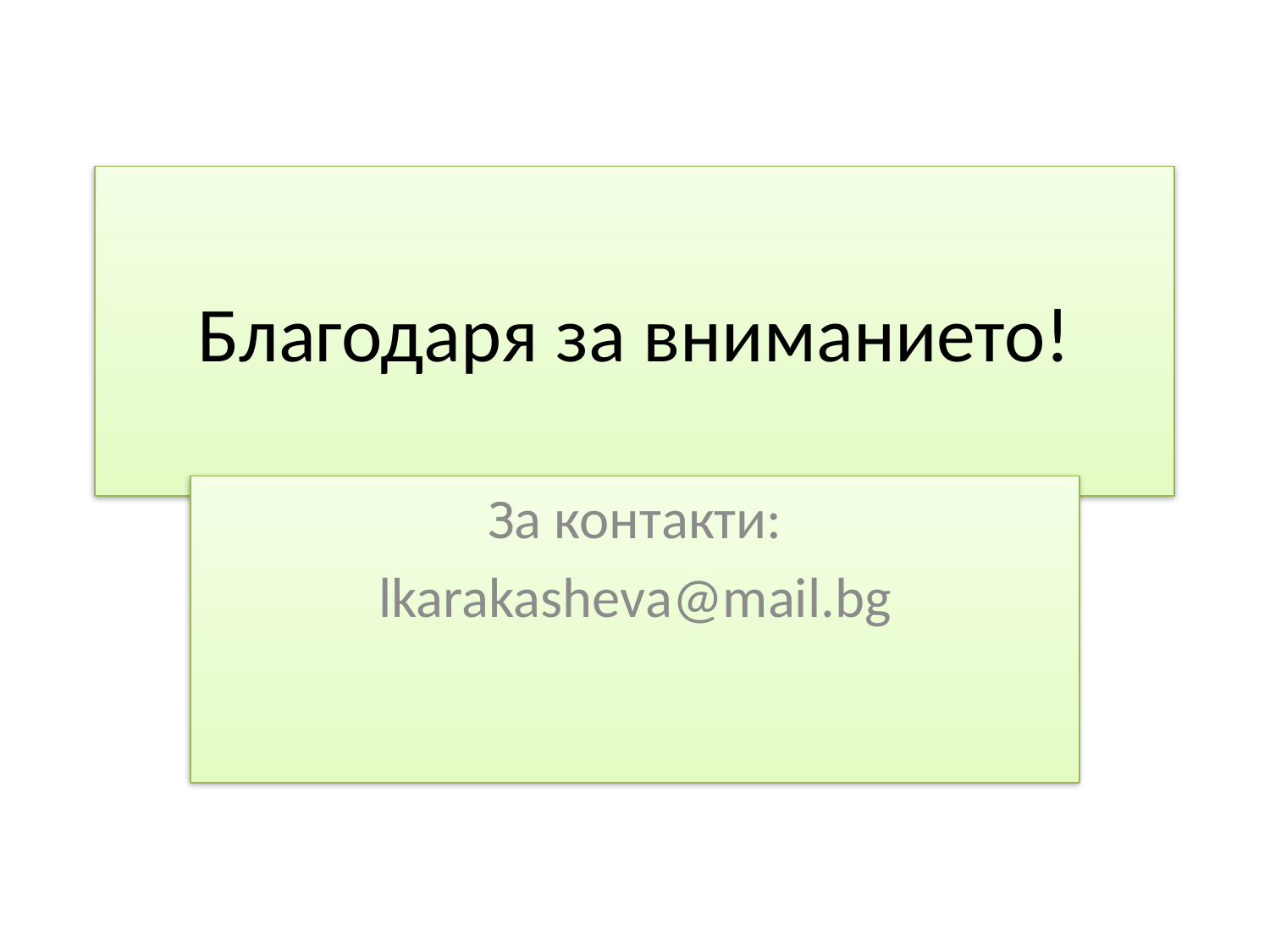

# Благодаря за вниманието!
За контакти:
lkarakasheva@mail.bg